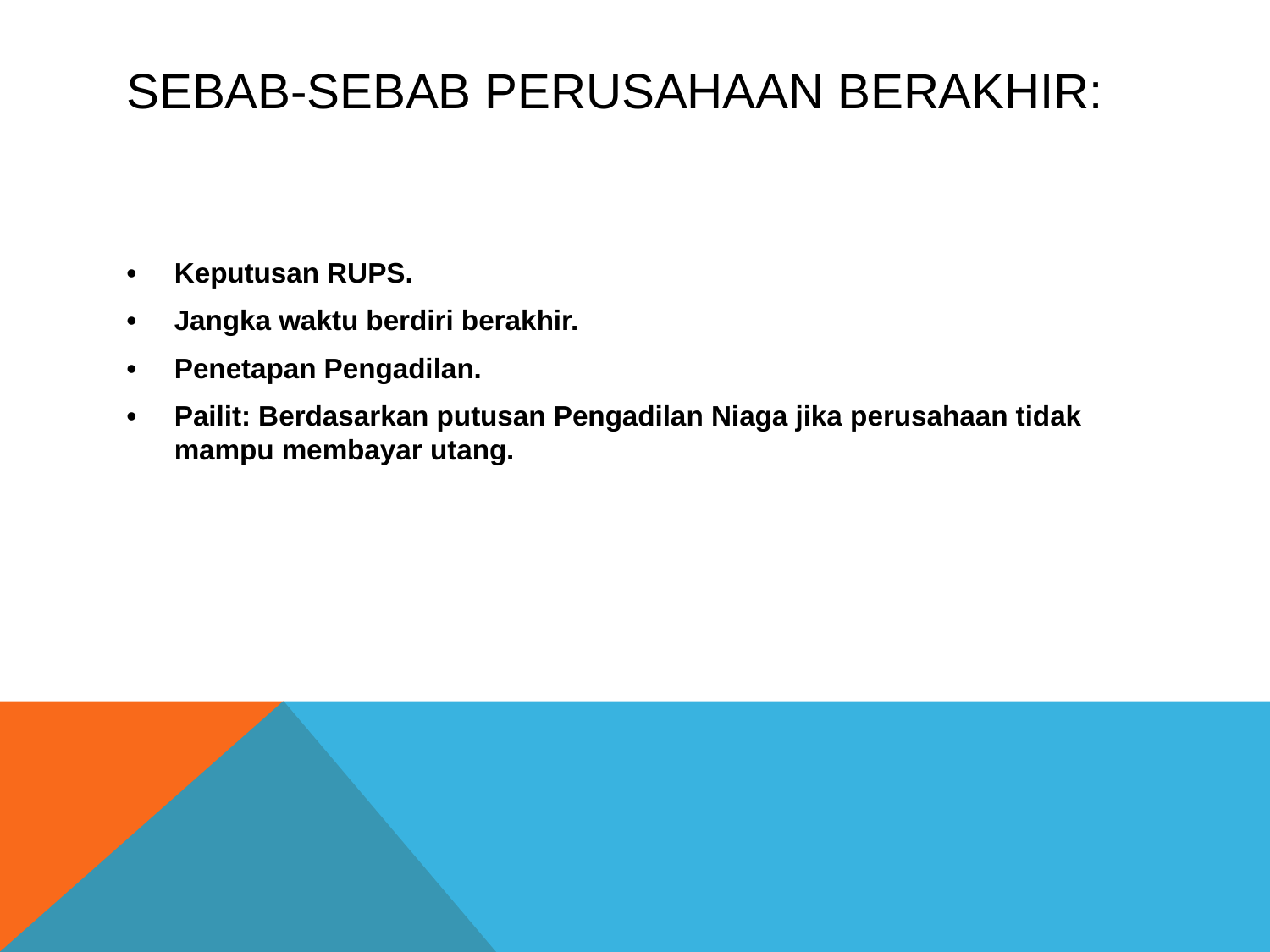

# Sebab-sebab perusahaan berakhir:

•	Keputusan RUPS.
•	Jangka waktu berdiri berakhir.
•	Penetapan Pengadilan.
•	Pailit: Berdasarkan putusan Pengadilan Niaga jika perusahaan tidak mampu membayar utang.